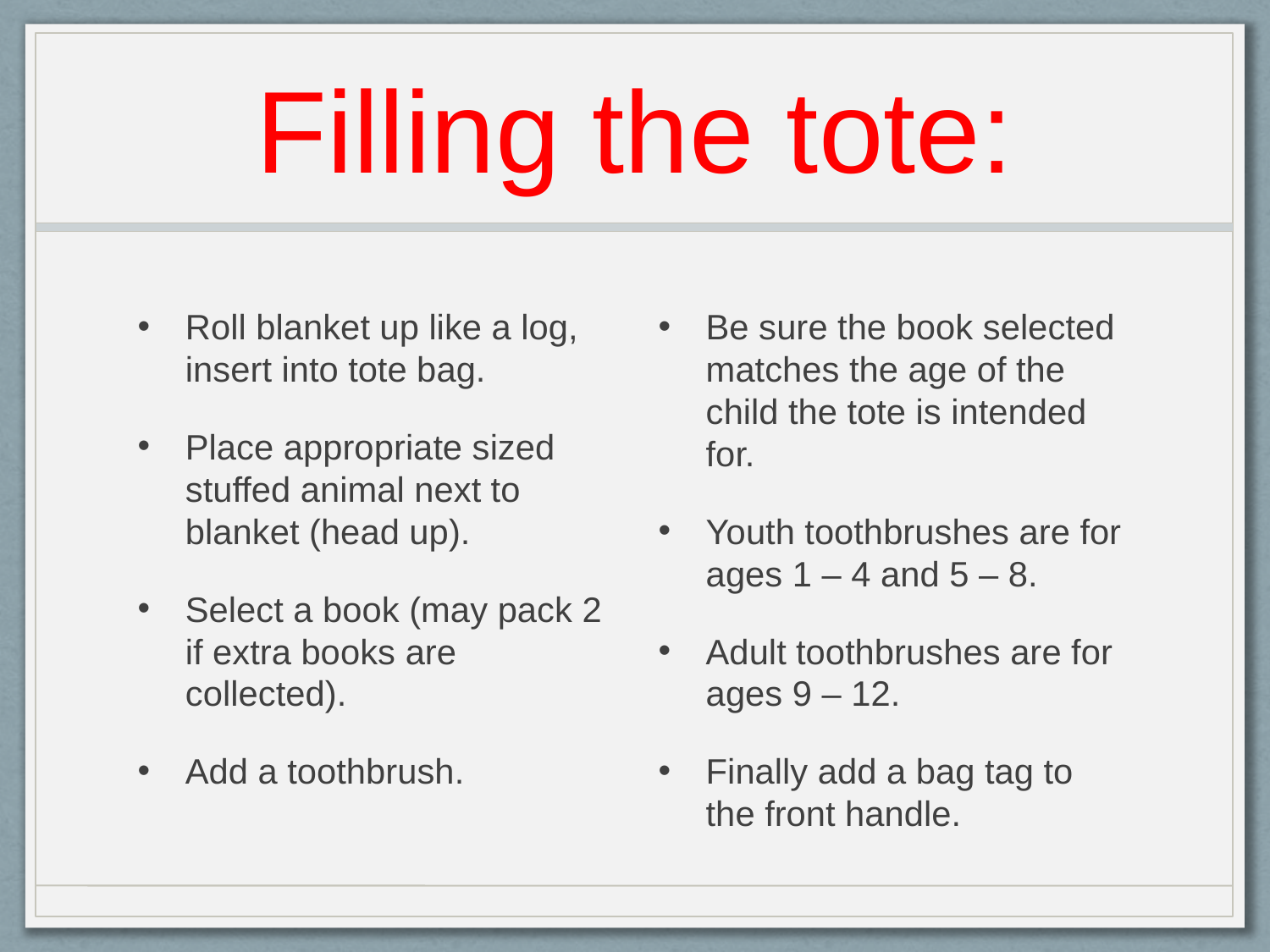

# Filling the tote:
Roll blanket up like a log, insert into tote bag.
Place appropriate sized stuffed animal next to blanket (head up).
Select a book (may pack 2 if extra books are collected).
Add a toothbrush.

Be sure the book selected matches the age of the child the tote is intended for.
Youth toothbrushes are for ages 1 – 4 and 5 – 8.
Adult toothbrushes are for ages 9 – 12.
Finally add a bag tag to the front handle.